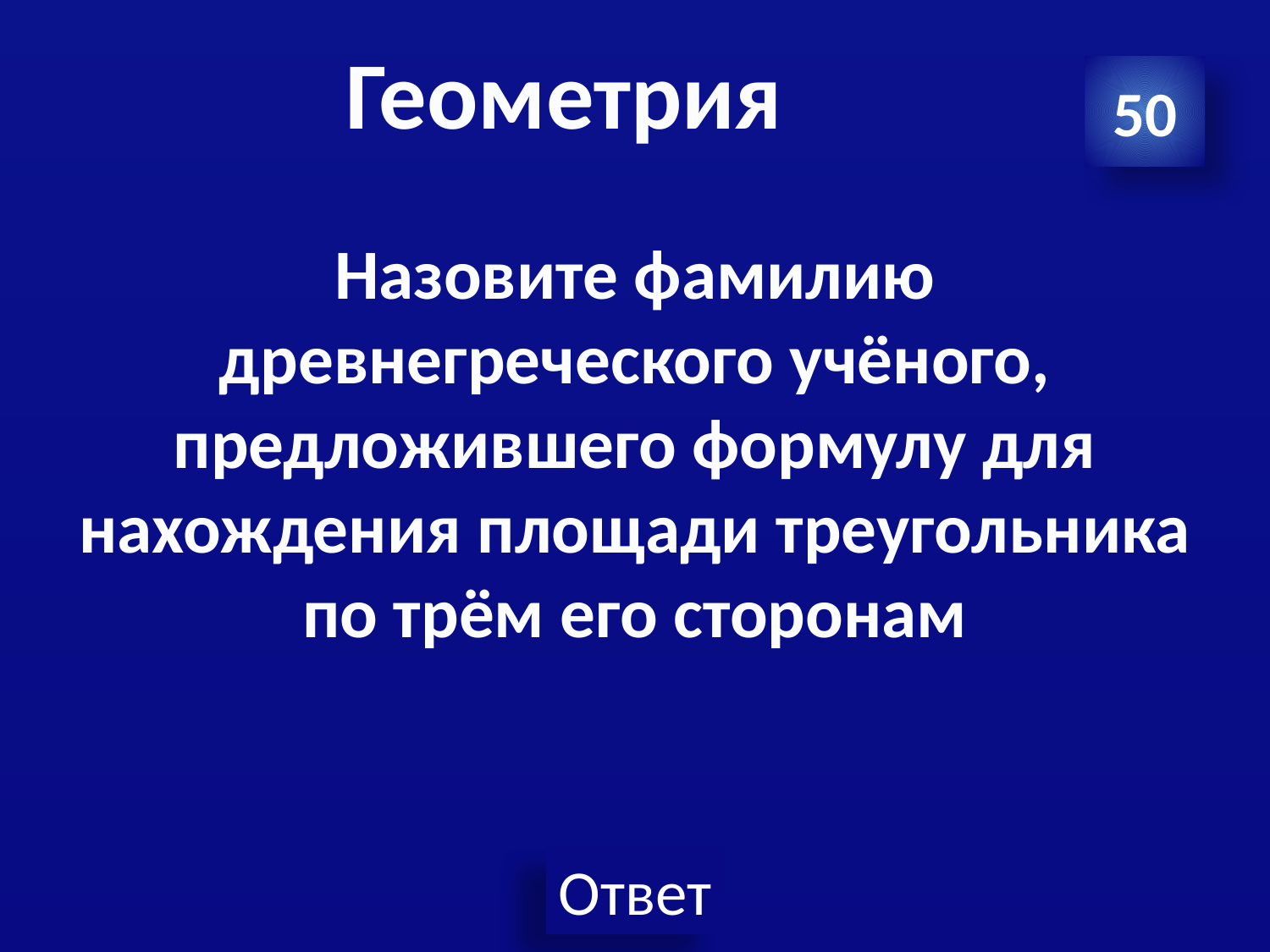

# Геометрия
50
Назовите фамилию древнегреческого учёного, предложившего формулу для нахождения площади треугольника по трём его сторонам